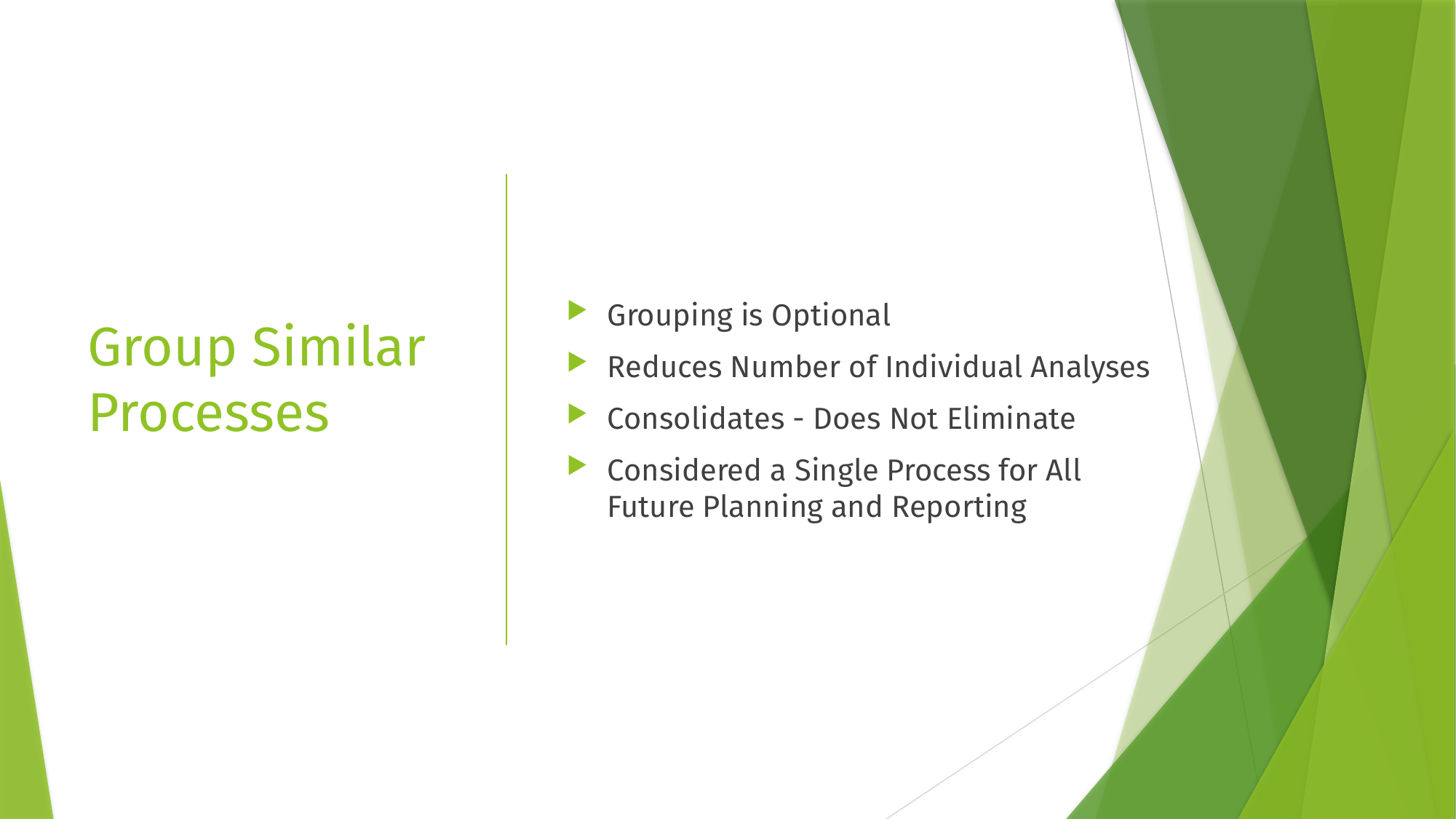

# Group Similar Processes
Grouping is Optional
Reduces Number of Individual Analyses
Consolidates - Does Not Eliminate
Considered a Single Process for All Future Planning and Reporting